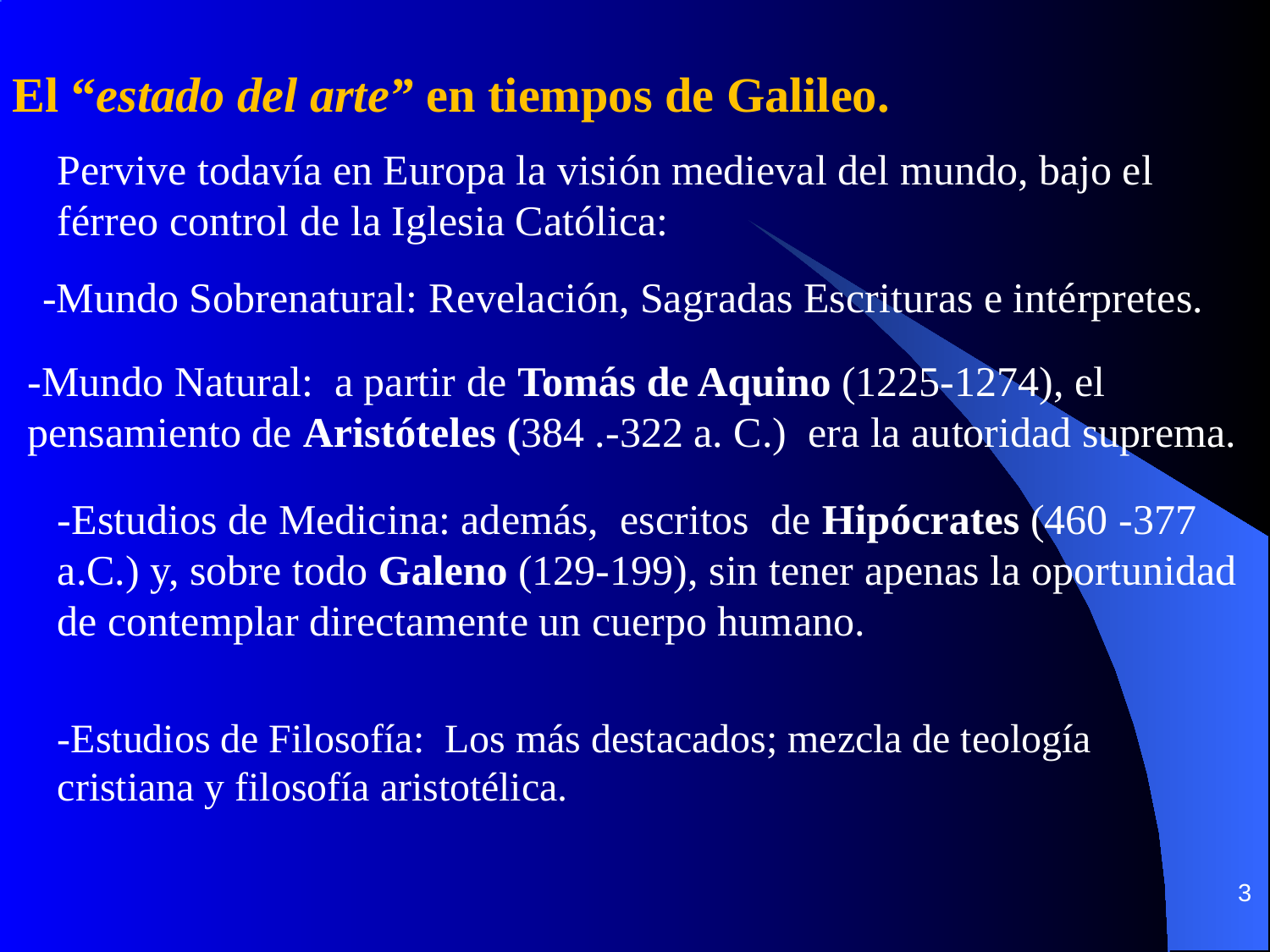

El “estado del arte” en tiempos de Galileo.

Pervive todavía en Europa la visión medieval del mundo, bajo el férreo control de la Iglesia Católica:
-Mundo Sobrenatural: Revelación, Sagradas Escrituras e intérpretes.
-Mundo Natural:  a partir de Tomás de Aquino (1225-1274), el pensamiento de Aristóteles (384 .-322 a. C.)  era la autoridad suprema.
-Estudios de Medicina: además,  escritos  de Hipócrates (460 -377 a.C.) y, sobre todo Galeno (129-199), sin tener apenas la oportunidad de contemplar directamente un cuerpo humano.
-Estudios de Filosofía:  Los más destacados; mezcla de teología cristiana y filosofía aristotélica.
3